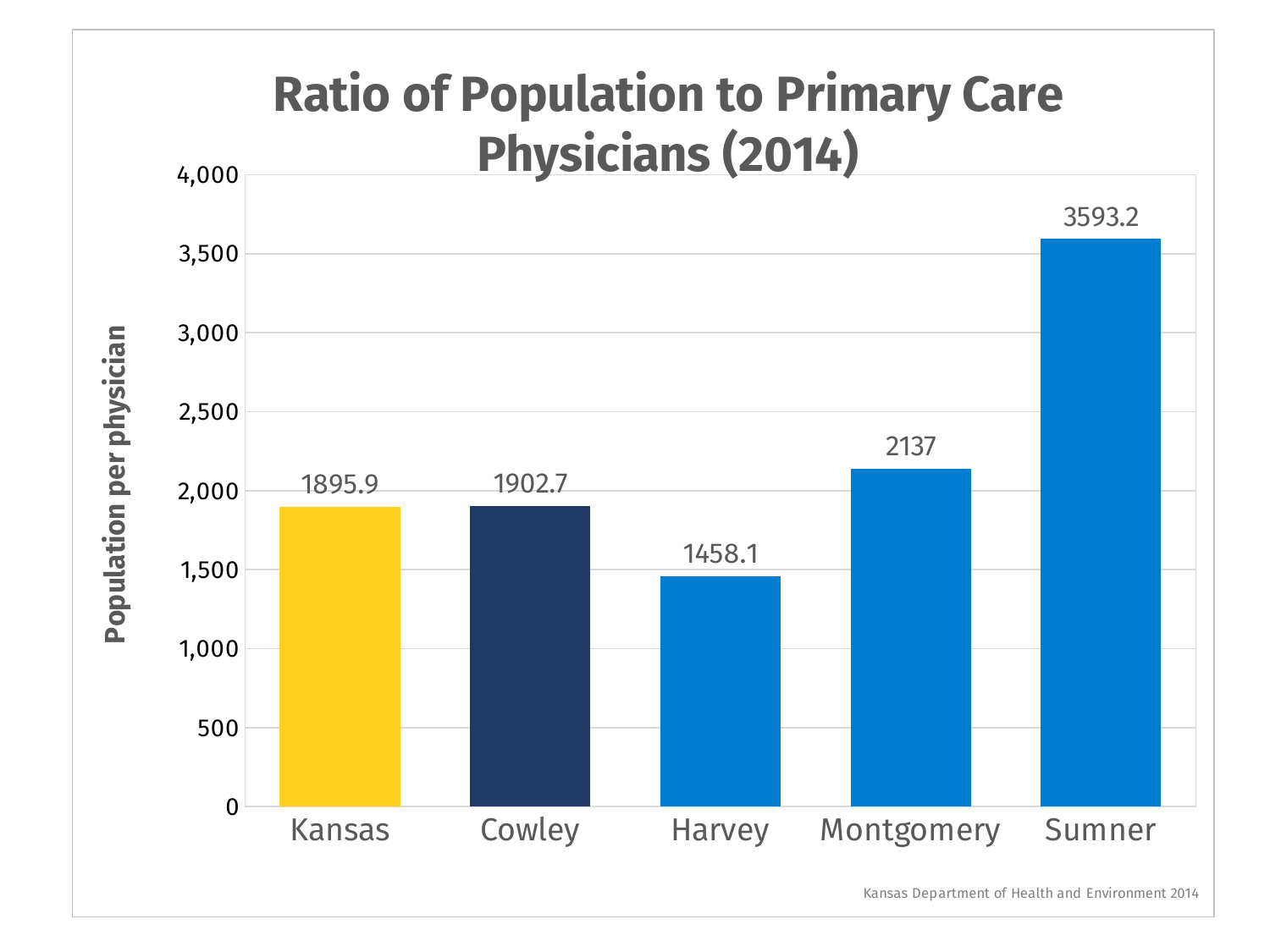

### Chart: Ratio of Population to Primary Care Physicians (2014)

| Category |  |
|---|---|
| Kansas | 1895.9 |
| Cowley | 1902.7 |
| Harvey | 1458.1 |
| Montgomery | 2137.0 |
| Sumner | 3593.2 |